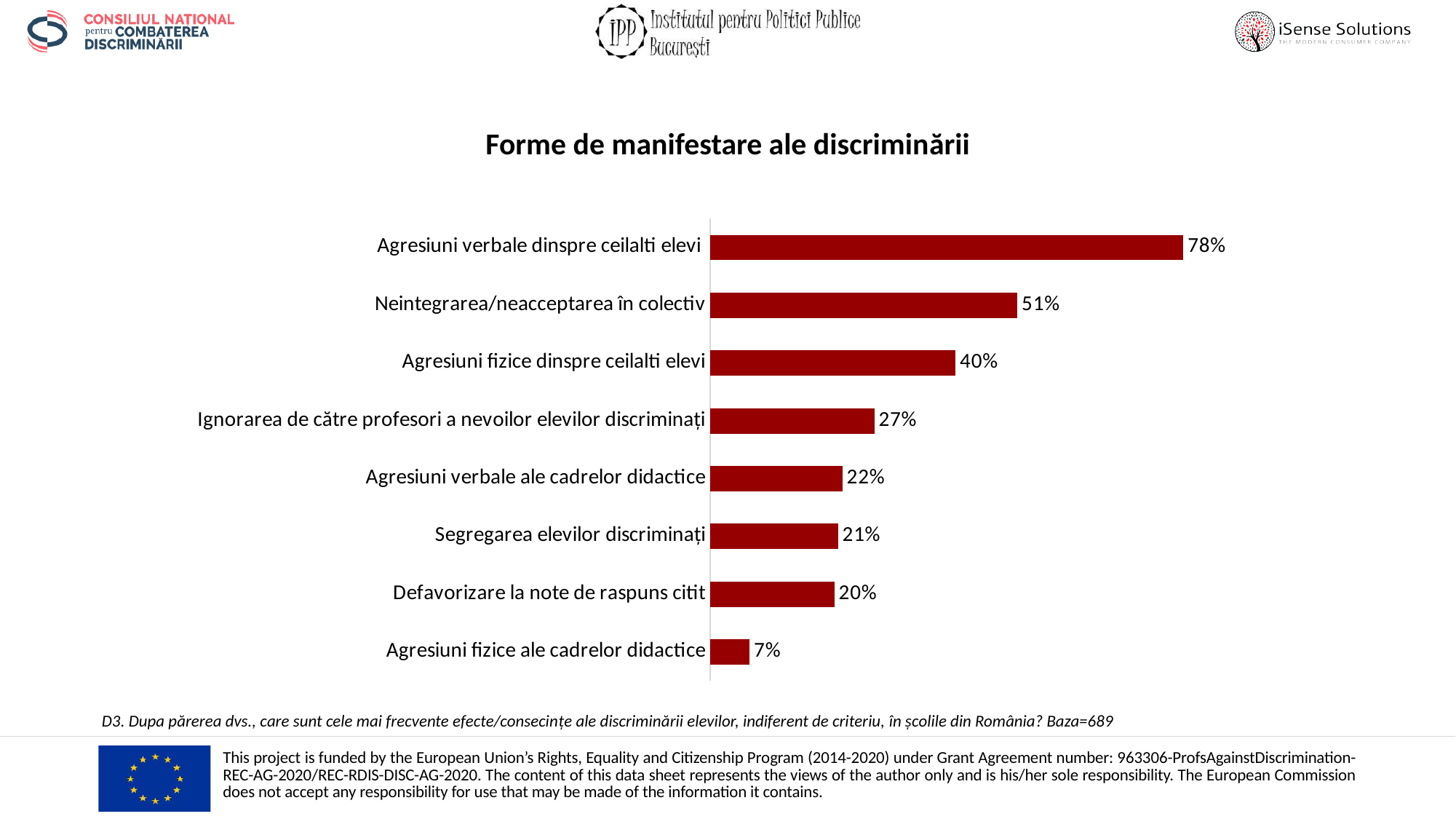

Forme de manifestare ale discriminării

### Chart

| Category | Total |
|---|---|
| Agresiuni verbale dinspre ceilalti elevi  | 0.7779390420899854 |
| Neintegrarea/neacceptarea în colectiv | 0.5050798258345428 |
| Agresiuni fizice dinspre ceilalti elevi | 0.4034833091436865 |
| Ignorarea de către profesori a nevoilor elevilor discriminați | 0.26995645863570394 |
| Agresiuni verbale ale cadrelor didactice | 0.21770682148040638 |
| Segregarea elevilor discriminați | 0.2104499274310595 |
| Defavorizare la note de raspuns citit | 0.204644412191582 |
| Agresiuni fizice ale cadrelor didactice | 0.06531204644412192 |
D3. Dupa părerea dvs., care sunt cele mai frecvente efecte/consecințe ale discriminării elevilor, indiferent de criteriu, în școlile din România? Baza=689